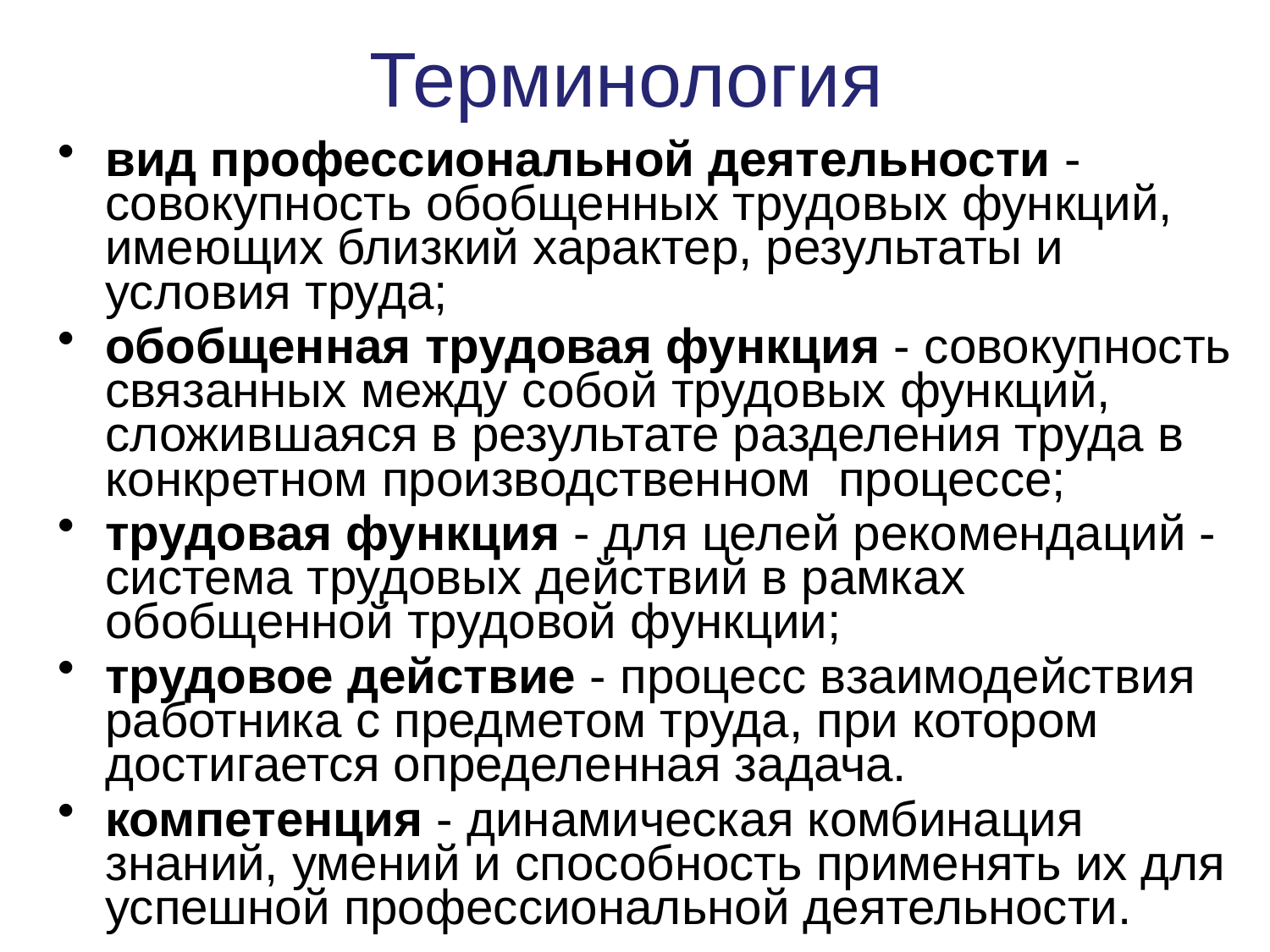

# Терминология
вид профессиональной деятельности - совокупность обобщенных трудовых функций, имеющих близкий характер, результаты и условия труда;
обобщенная трудовая функция - совокупность связанных между собой трудовых функций, сложившаяся в результате разделения труда в конкретном производственном  процессе;
трудовая функция - для целей рекомендаций - система трудовых действий в рамках обобщенной трудовой функции;
трудовое действие - процесс взаимодействия работника с предметом труда, при котором достигается определенная задача.
компетенция - динамическая комбинация знаний, умений и способность применять их для успешной профессиональной деятельности.